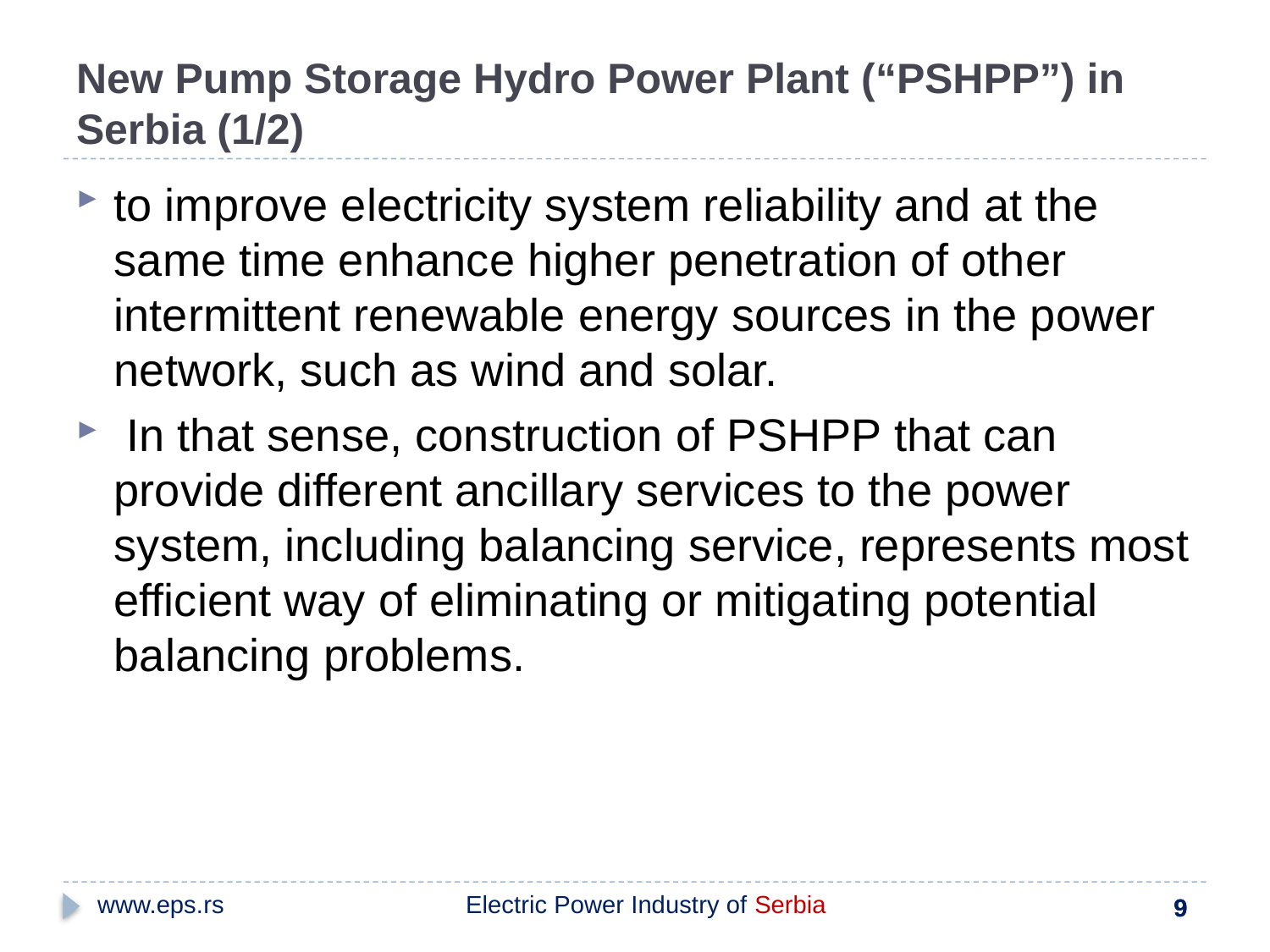

# New Pump Storage Hydro Power Plant (“PSHPP”) in Serbia (1/2)
to improve electricity system reliability and at the same time enhance higher penetration of other intermittent renewable energy sources in the power network, such as wind and solar.
 In that sense, construction of PSHPP that can provide different ancillary services to the power system, including balancing service, represents most efficient way of eliminating or mitigating potential balancing problems.